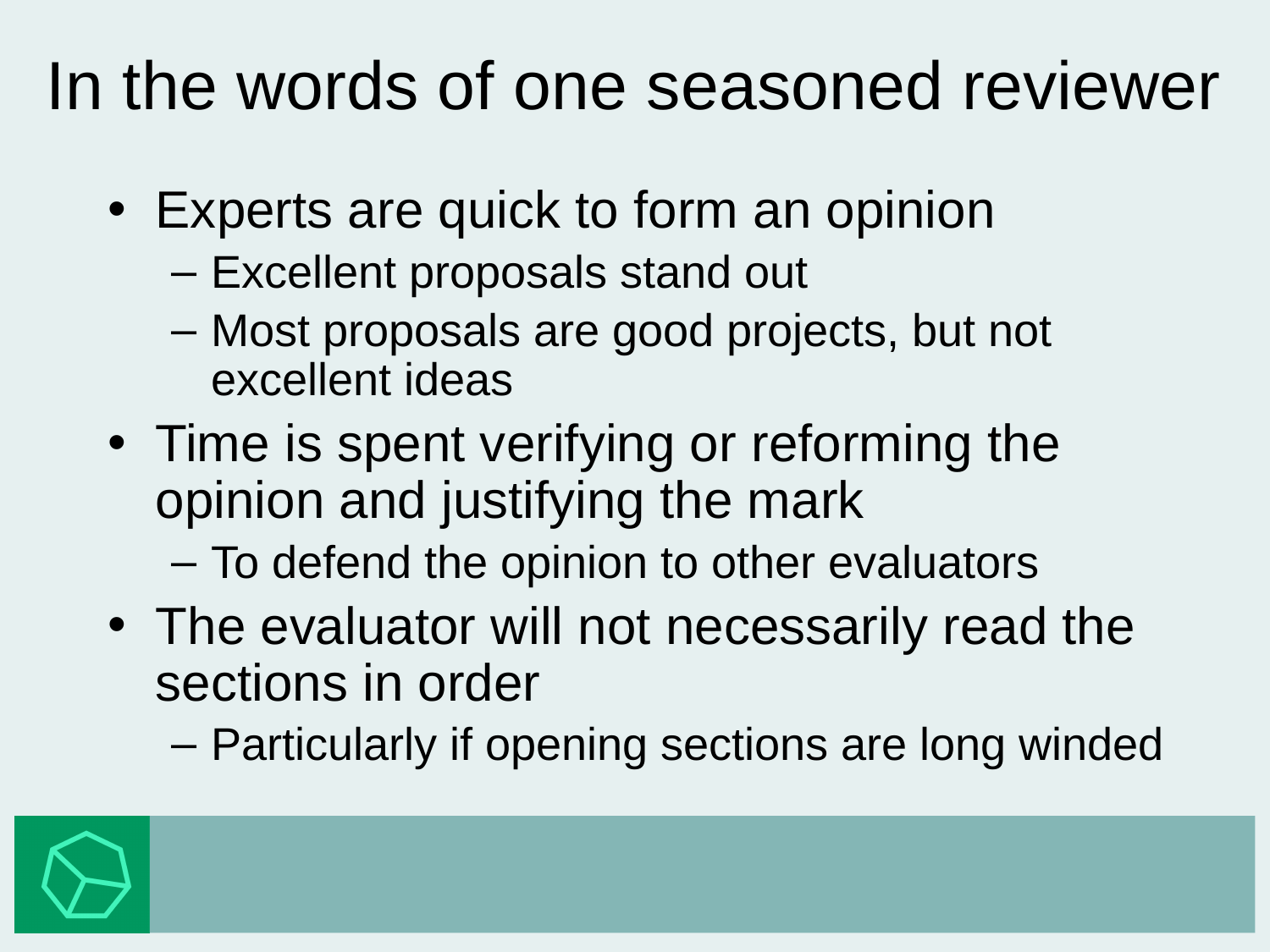

# In the words of one seasoned reviewer
Experts are quick to form an opinion
Excellent proposals stand out
Most proposals are good projects, but not excellent ideas
Time is spent verifying or reforming the opinion and justifying the mark
To defend the opinion to other evaluators
The evaluator will not necessarily read the sections in order
Particularly if opening sections are long winded